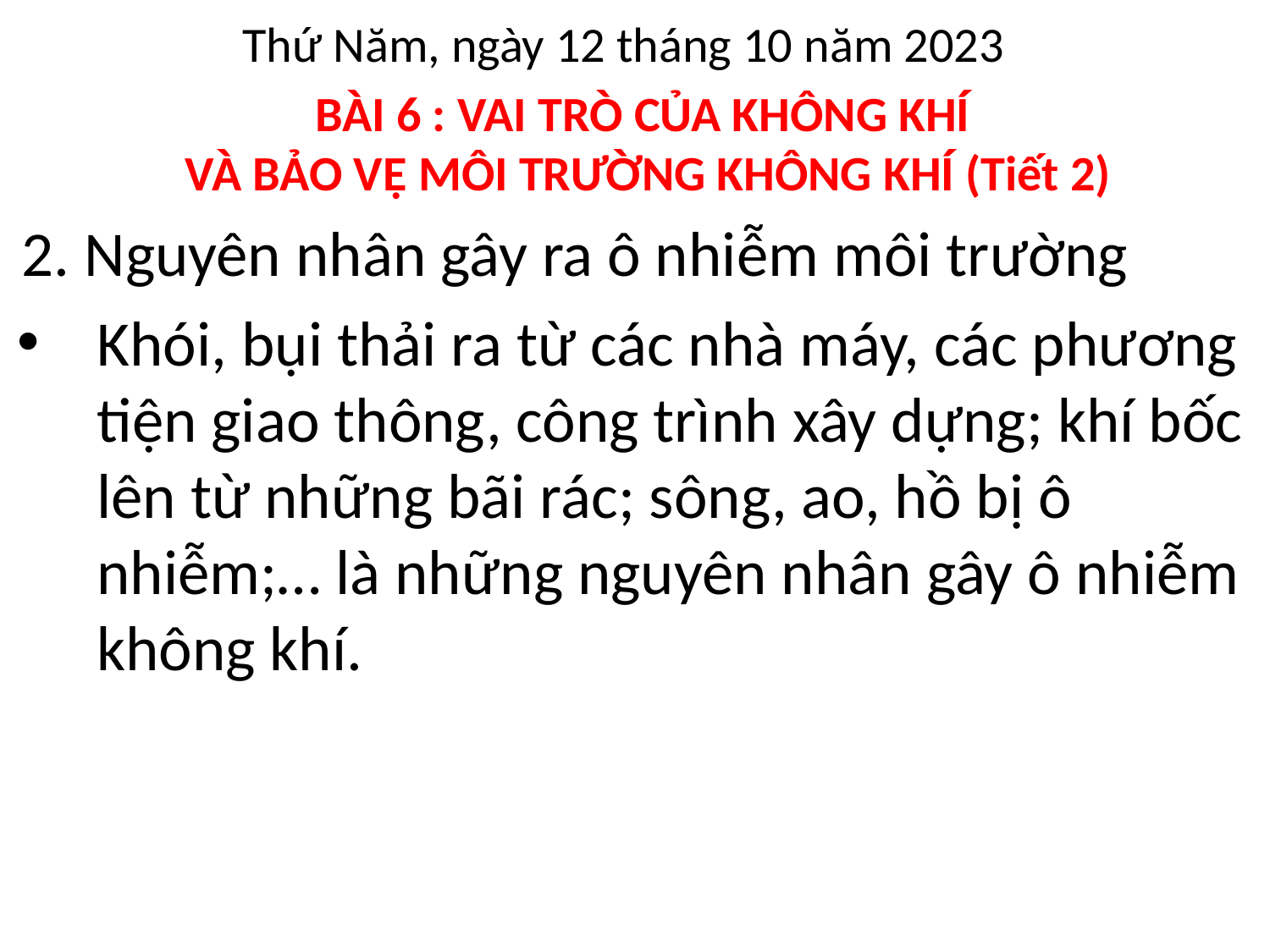

Thứ Năm, ngày 12 tháng 10 năm 2023
BÀI 6 : VAI TRÒ CỦA KHÔNG KHÍ
VÀ BẢO VỆ MÔI TRƯỜNG KHÔNG KHÍ (Tiết 2)
2. Nguyên nhân gây ra ô nhiễm môi trường
Khói, bụi thải ra từ các nhà máy, các phương tiện giao thông, công trình xây dựng; khí bốc lên từ những bãi rác; sông, ao, hồ bị ô nhiễm;… là những nguyên nhân gây ô nhiễm không khí.